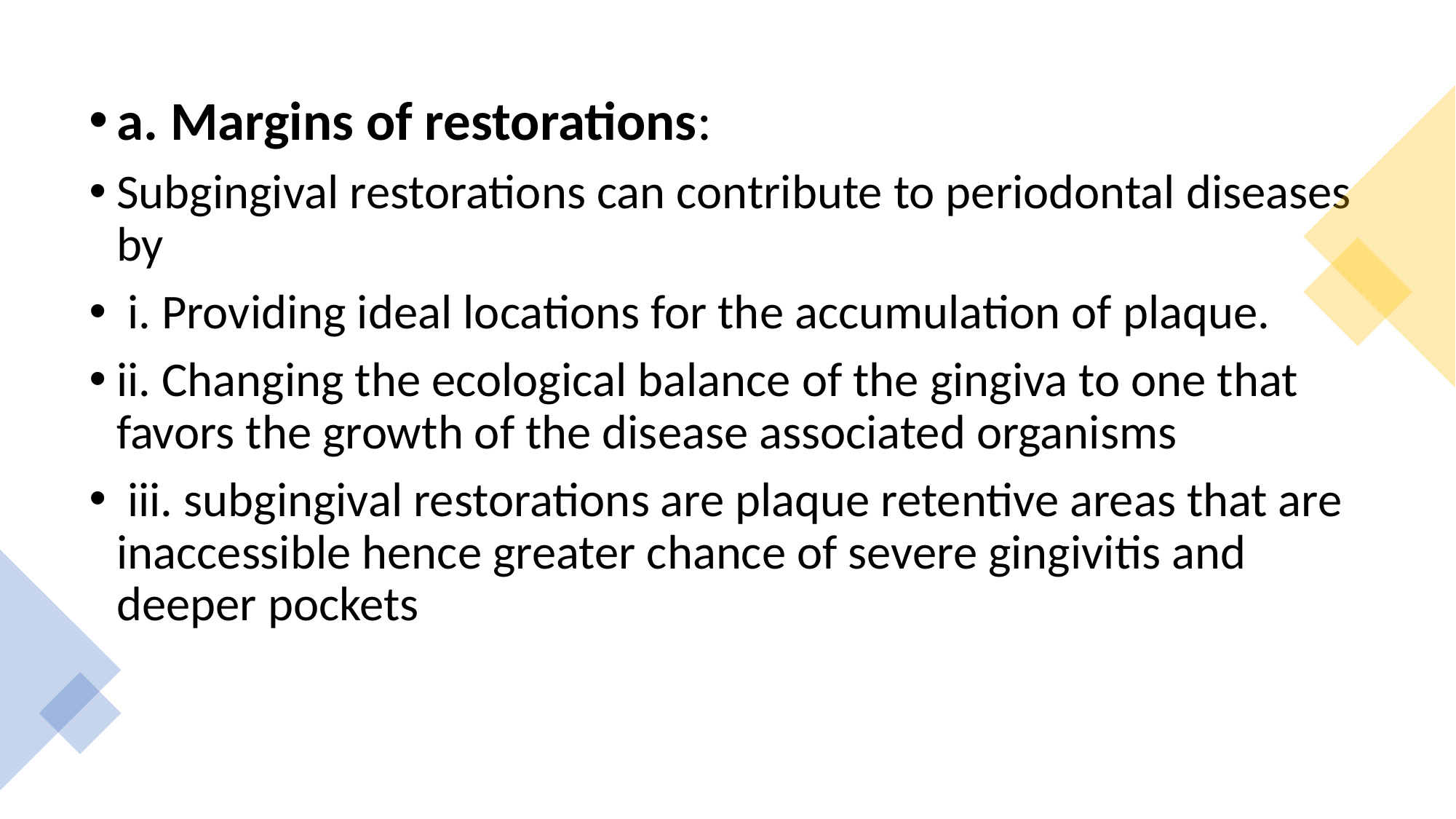

a. Margins of restorations:
Subgingival restorations can contribute to periodontal diseases by
 i. Providing ideal locations for the accumulation of plaque.
ii. Changing the ecological balance of the gingiva to one that favors the growth of the disease associated organisms
 iii. subgingival restorations are plaque retentive areas that are inaccessible hence greater chance of severe gingivitis and deeper pockets